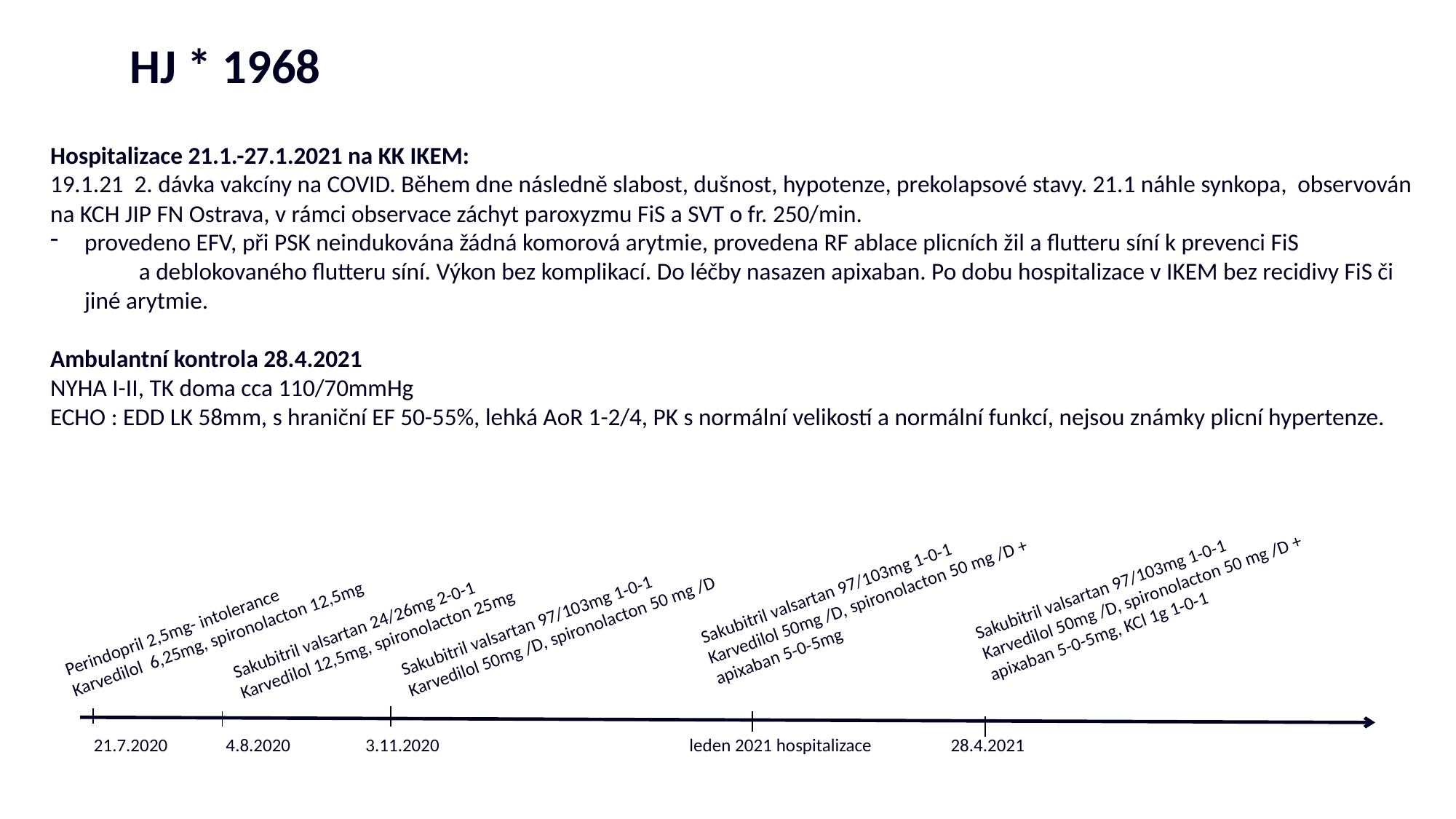

HJ * 1968
Hospitalizace 21.1.-27.1.2021 na KK IKEM:
19.1.21  2. dávka vakcíny na COVID. Během dne následně slabost, dušnost, hypotenze, prekolapsové stavy. 21.1 náhle synkopa,  observován na KCH JIP FN Ostrava, v rámci observace záchyt paroxyzmu FiS a SVT o fr. 250/min.
provedeno EFV, při PSK neindukována žádná komorová arytmie, provedena RF ablace plicních žil a flutteru síní k prevenci FiS                                 a deblokovaného flutteru síní. Výkon bez komplikací. Do léčby nasazen apixaban. Po dobu hospitalizace v IKEM bez recidivy FiS či jiné arytmie.

Ambulantní kontrola 28.4.2021
NYHA I-II, TK doma cca 110/70mmHg
ECHO : EDD LK 58mm, s hraniční EF 50-55%, lehká AoR 1-2/4, PK s normální velikostí a normální funkcí, nejsou známky plicní hypertenze.

Sakubitril valsartan 97/103mg 1-0-1
Karvedilol 50mg /D, spironolacton 50 mg /D + apixaban 5-0-5mg, KCl 1g 1-0-1
Sakubitril valsartan 97/103mg 1-0-1
Karvedilol 50mg /D, spironolacton 50 mg /D + apixaban 5-0-5mg
Sakubitril valsartan 97/103mg 1-0-1
Karvedilol 50mg /D, spironolacton 50 mg /D
Perindopril 2,5mg- intolerance
Karvedilol  6,25mg, spironolacton 12,5mg
Sakubitril valsartan 24/26mg 2-0-1
Karvedilol 12,5mg, spironolacton 25mg
21.7.2020              4.8.2020                  3.11.2020                                                            leden 2021 hospitalizace                   28.4.2021